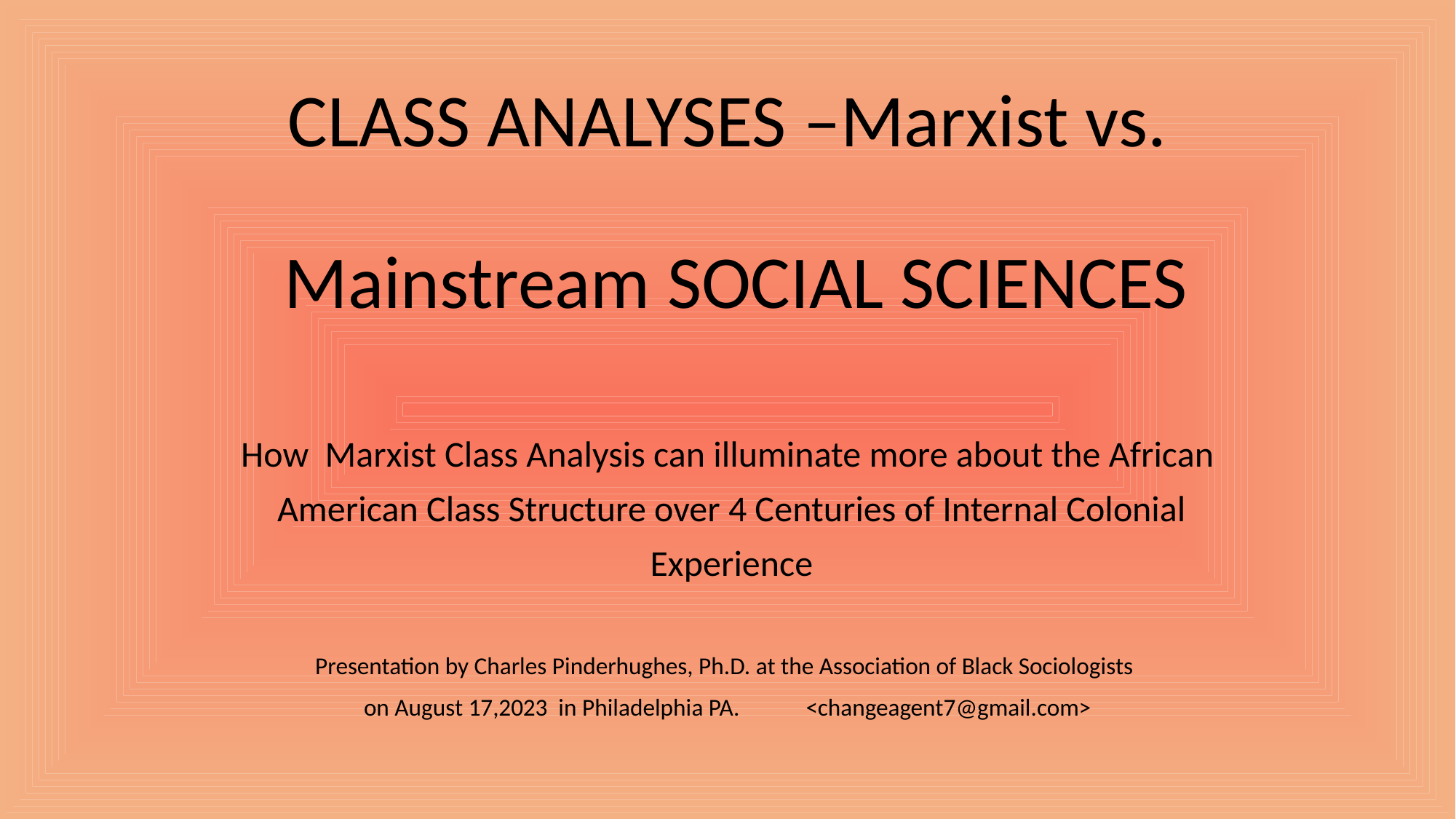

# CLASS ANALYSES –Marxist vs. Mainstream SOCIAL SCIENCES
How  Marxist Class Analysis can illuminate more about the African
 American Class Structure over 4 Centuries of Internal Colonial
 Experience

Presentation by Charles Pinderhughes, Ph.D. at the Association of Black Sociologists
on August 17,2023  in Philadelphia PA. 	 <changeagent7@gmail.com>